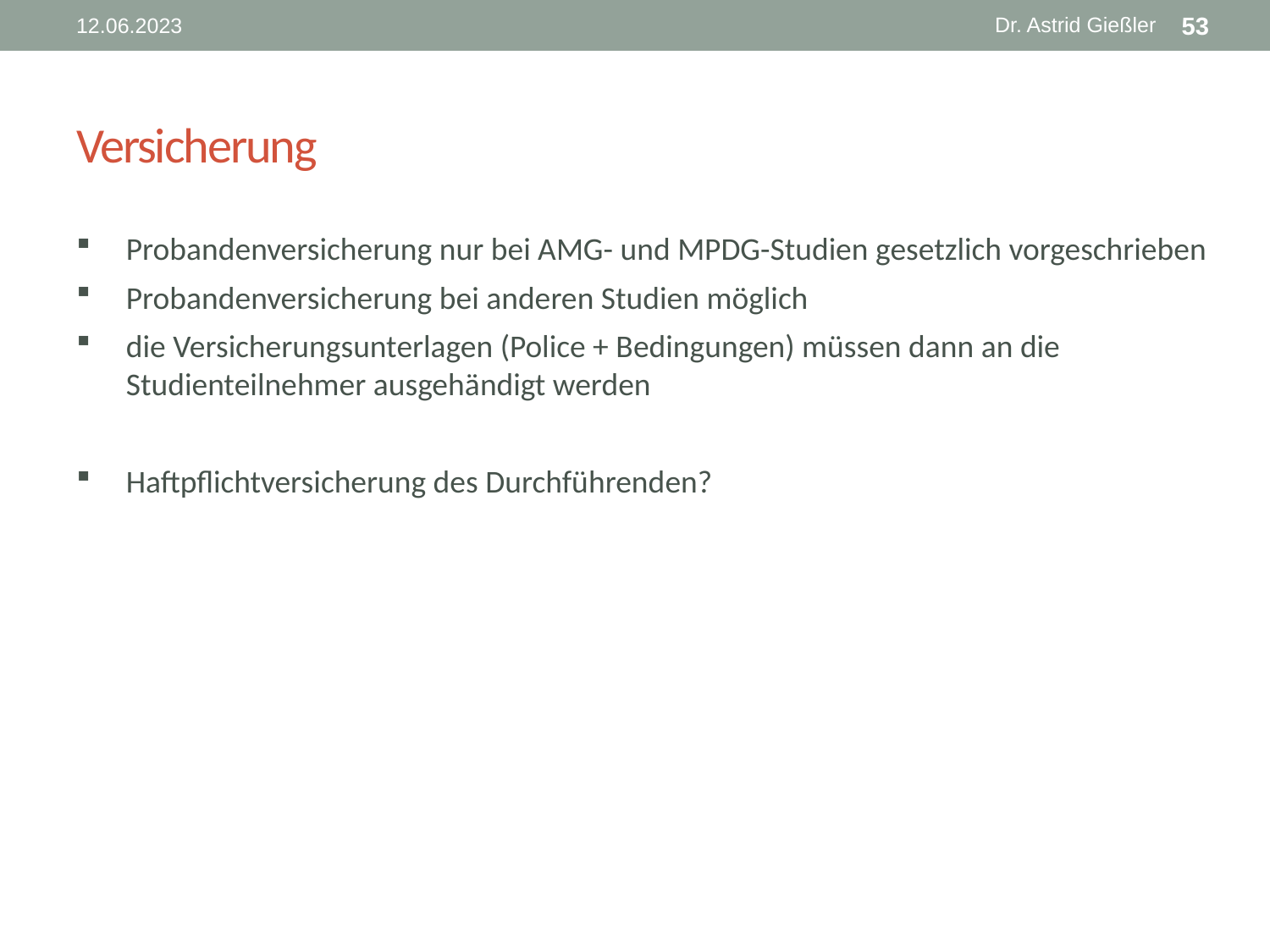

Dr. Astrid Gießler
12.06.2023
53
# Versicherung
Probandenversicherung nur bei AMG- und MPDG-Studien gesetzlich vorgeschrieben
Probandenversicherung bei anderen Studien möglich
die Versicherungsunterlagen (Police + Bedingungen) müssen dann an die Studienteilnehmer ausgehändigt werden

Haftpflichtversicherung des Durchführenden?